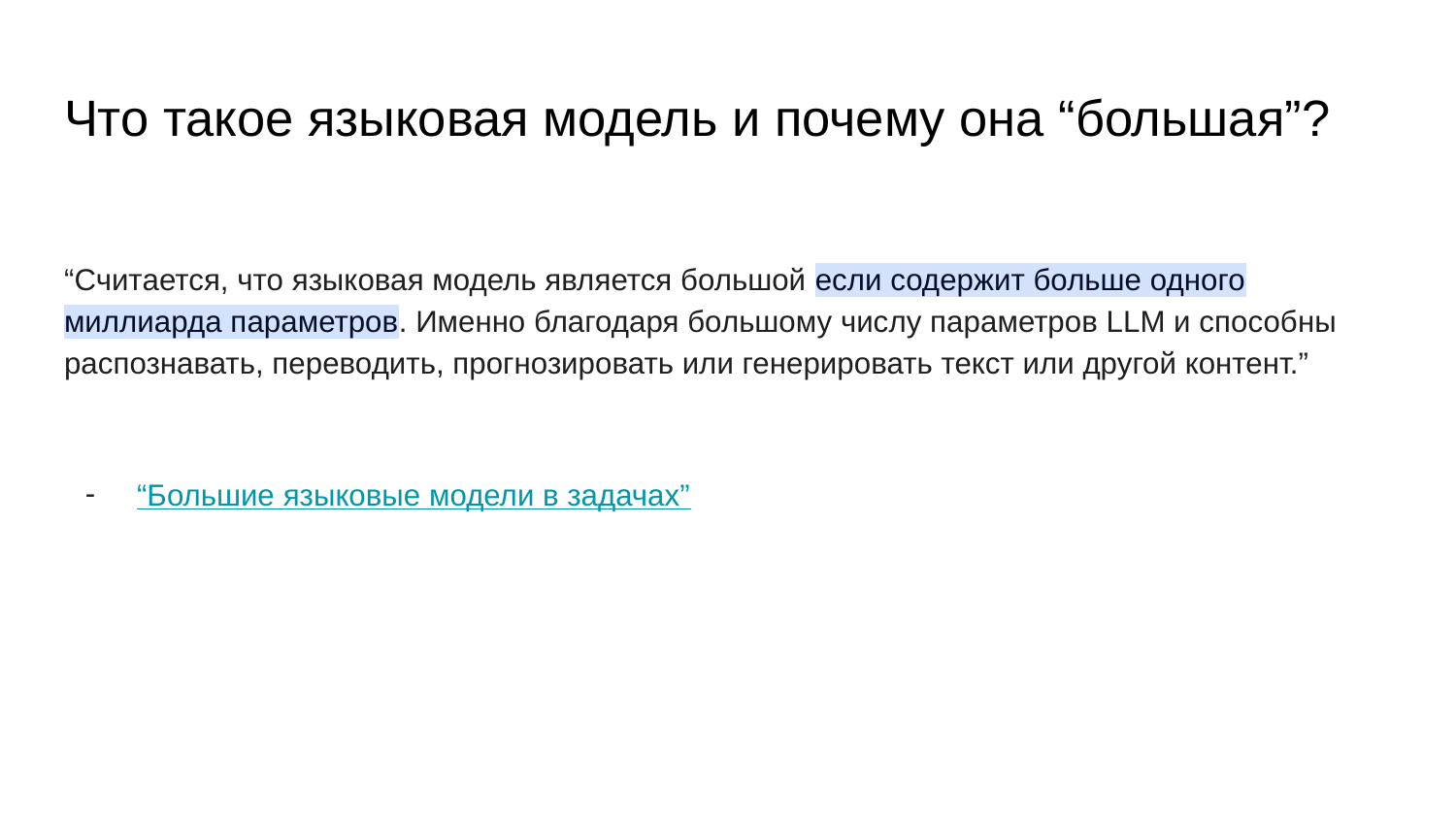

# Что такое языковая модель и почему она “большая”?
“Считается, что языковая модель является большой если содержит больше одного миллиарда параметров. Именно благодаря большому числу параметров LLM и способны распознавать, переводить, прогнозировать или генерировать текст или другой контент.”

“Большие языковые модели в задачах”